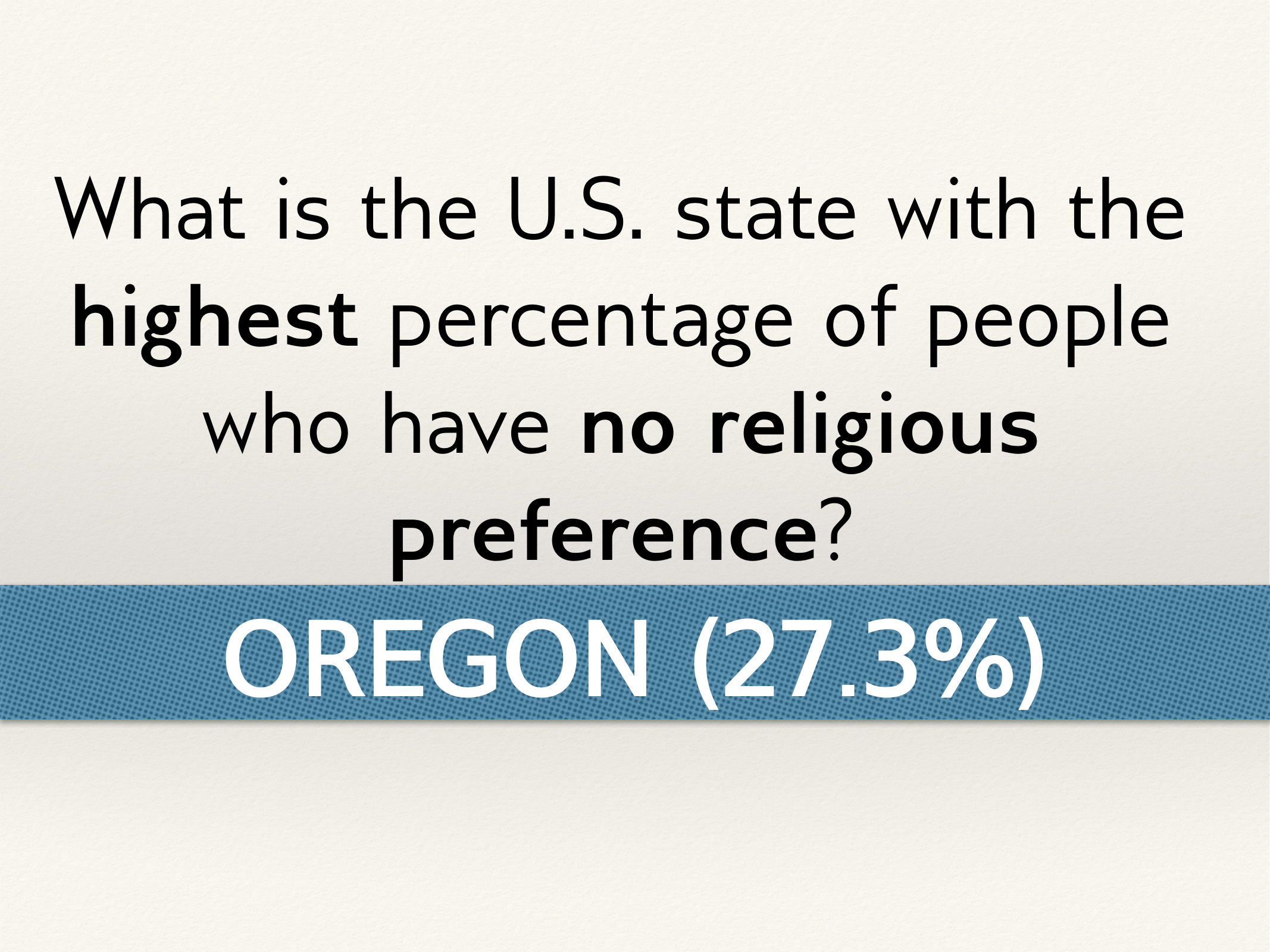

What is the U.S. state with the highest percentage of people who have no religious preference?
OREGON (27.3%)